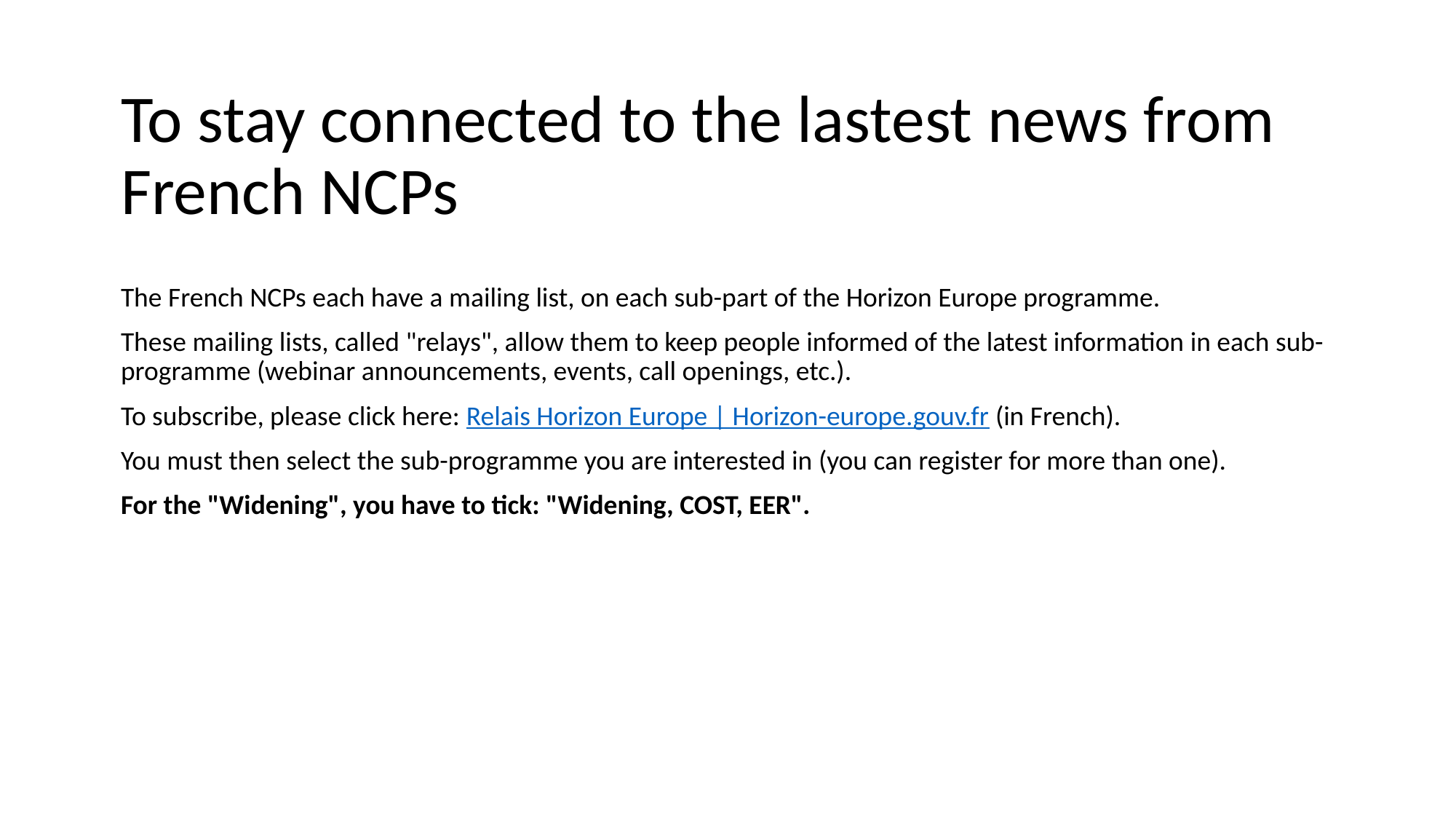

# To stay connected to the lastest news from French NCPs
The French NCPs each have a mailing list, on each sub-part of the Horizon Europe programme.
These mailing lists, called "relays", allow them to keep people informed of the latest information in each sub-programme (webinar announcements, events, call openings, etc.).
To subscribe, please click here: Relais Horizon Europe | Horizon-europe.gouv.fr (in French).
You must then select the sub-programme you are interested in (you can register for more than one).
For the "Widening", you have to tick: "Widening, COST, EER".